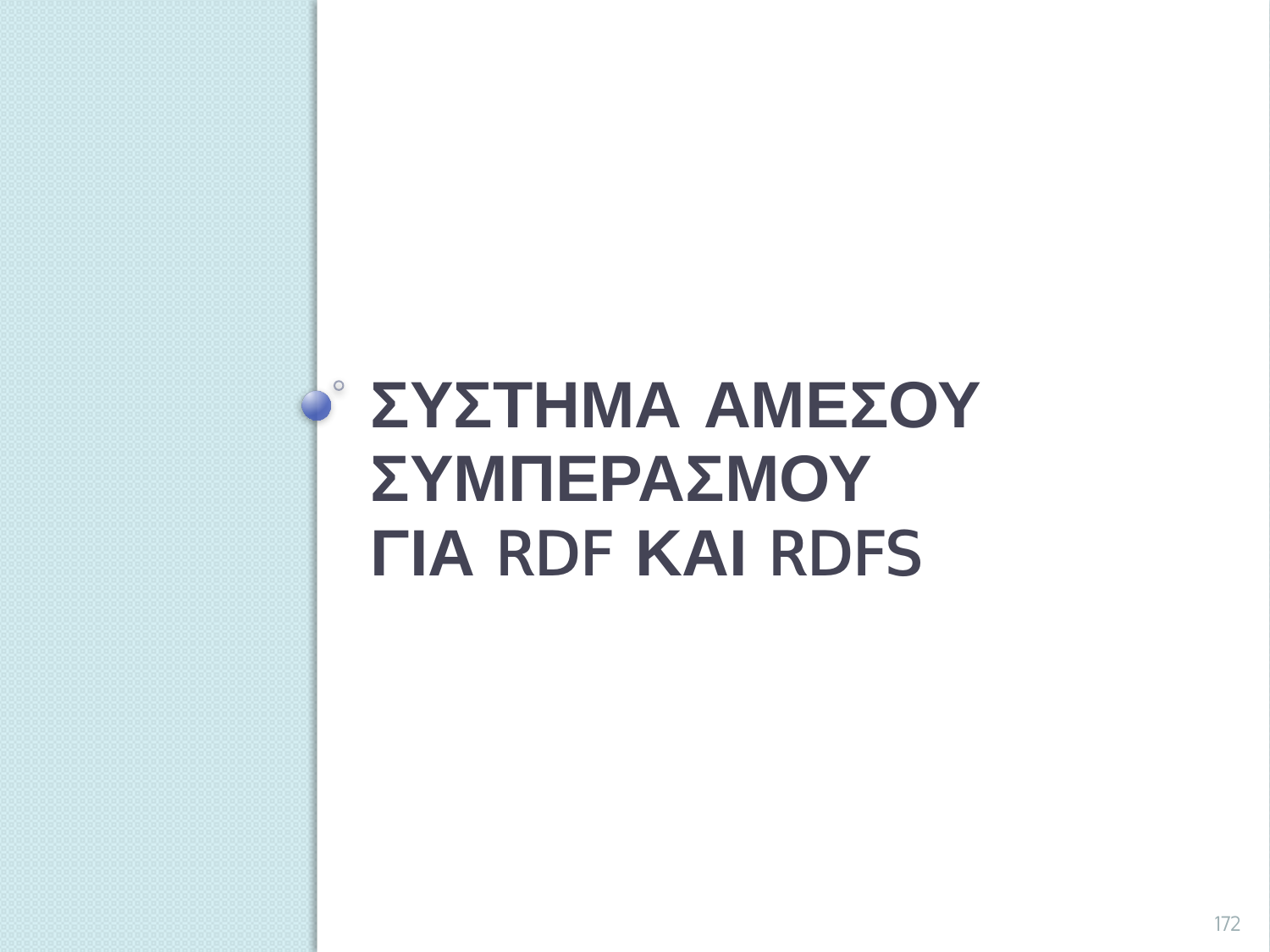

# Συστημα αμεσου συμπερασμου για RDF και RDFS

172